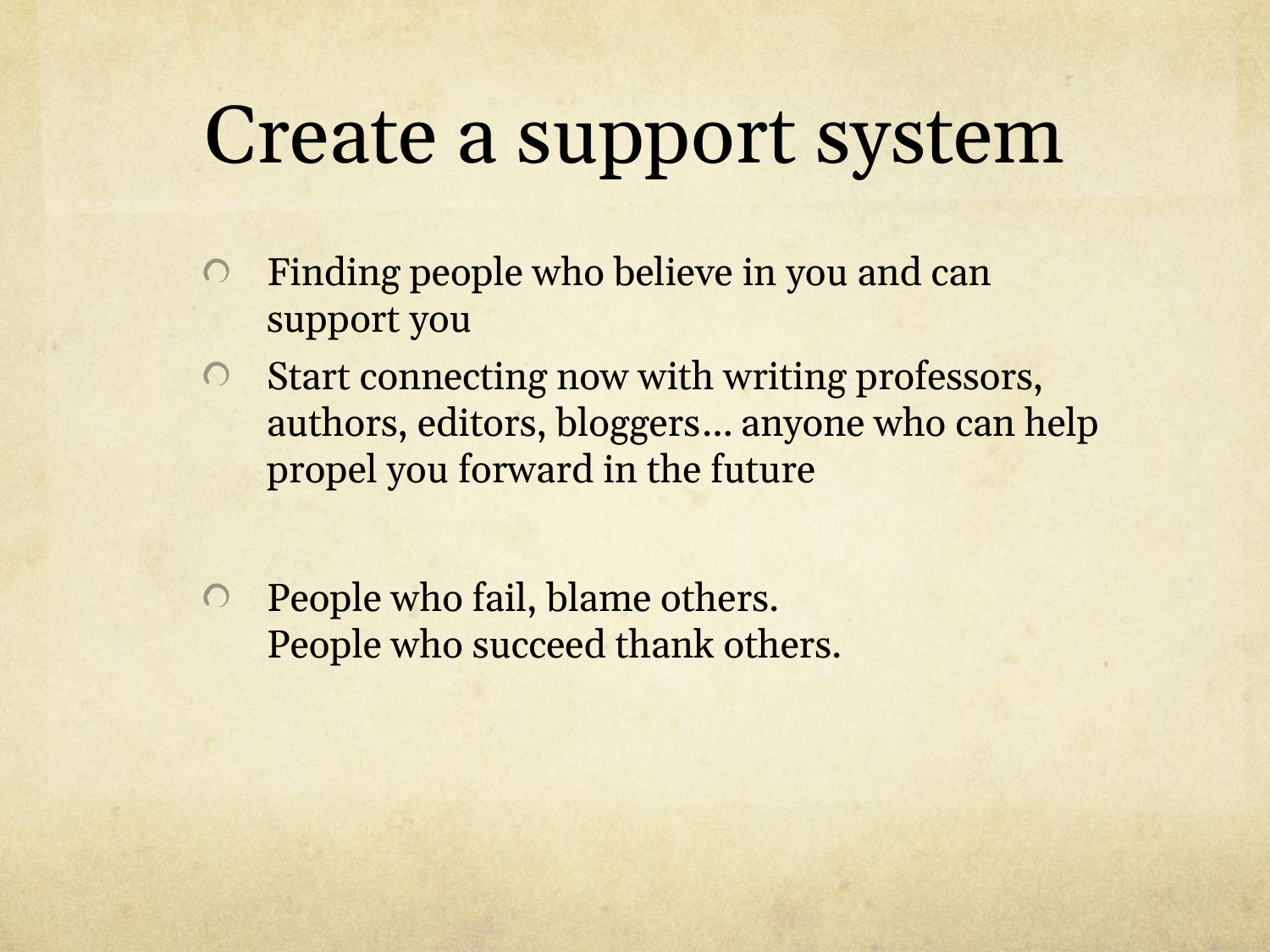

Create a support system
Finding people who believe in you and can support you
Start connecting now with writing professors, authors, editors, bloggers… anyone who can help propel you forward in the future

People who fail, blame others.
People who succeed thank others.